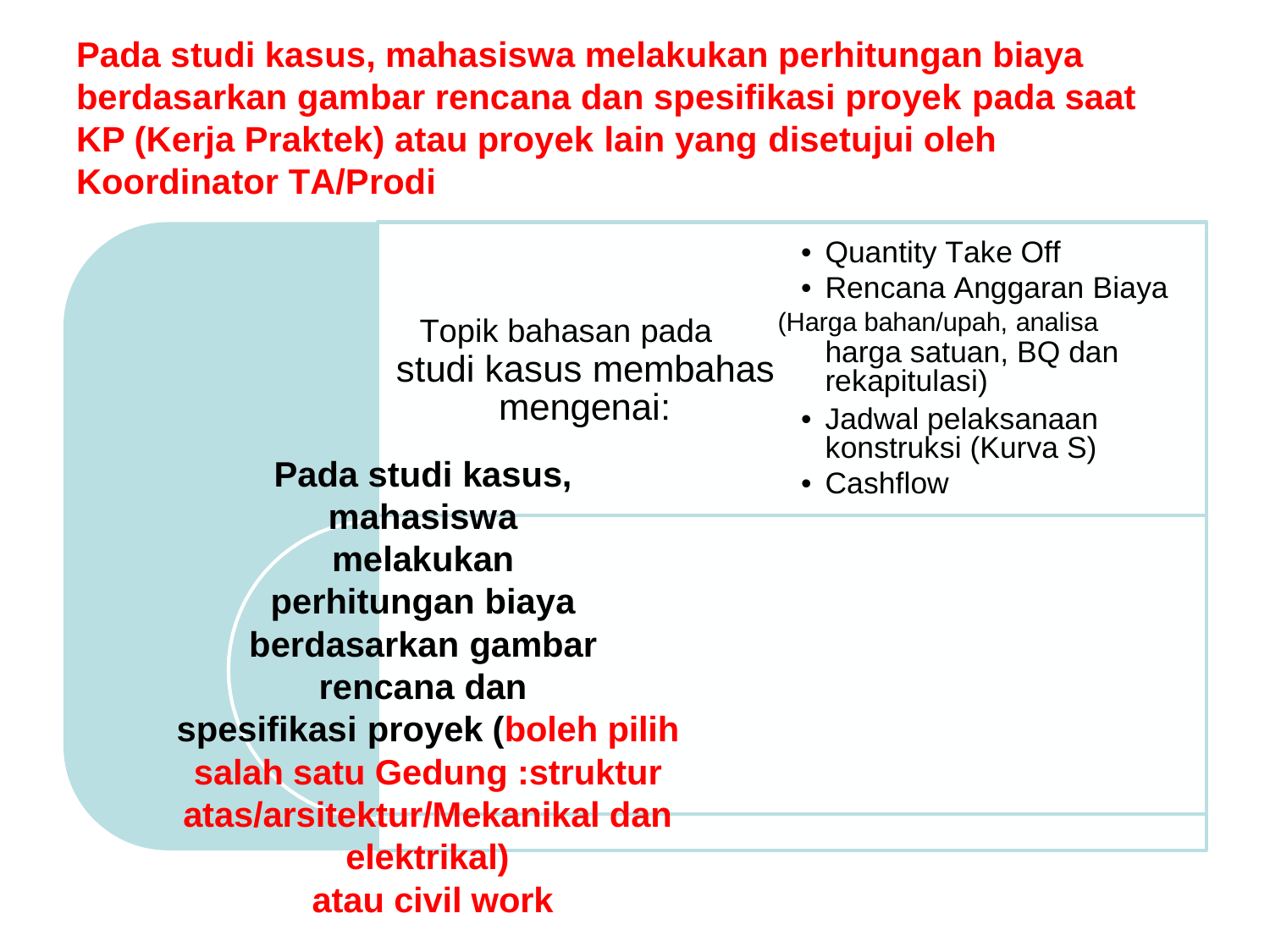

Pada studi kasus, mahasiswa melakukan perhitungan biaya
berdasarkan gambar rencana dan spesifikasi proyek pada saat KP (Kerja Praktek) atau proyek lain yang disetujui oleh Koordinator TA/Prodi

• Quantity Take Off
• Rencana Anggaran Biaya
Topik bahasan pada       (Harga bahan/upah, analisa
rekapitulasi)
konstruksi (Kurva S)
• Cashflow
harga satuan, BQ dan
studi kasus membahas mengenai:
• Jadwal pelaksanaan

Pada studi kasus,
mahasiswa
melakukan
perhitungan biaya
berdasarkan gambar
rencana dan
spesifikasi proyek (boleh pilih salah satu Gedung :struktur atas/arsitektur/Mekanikal dan elektrikal)
 atau civil work